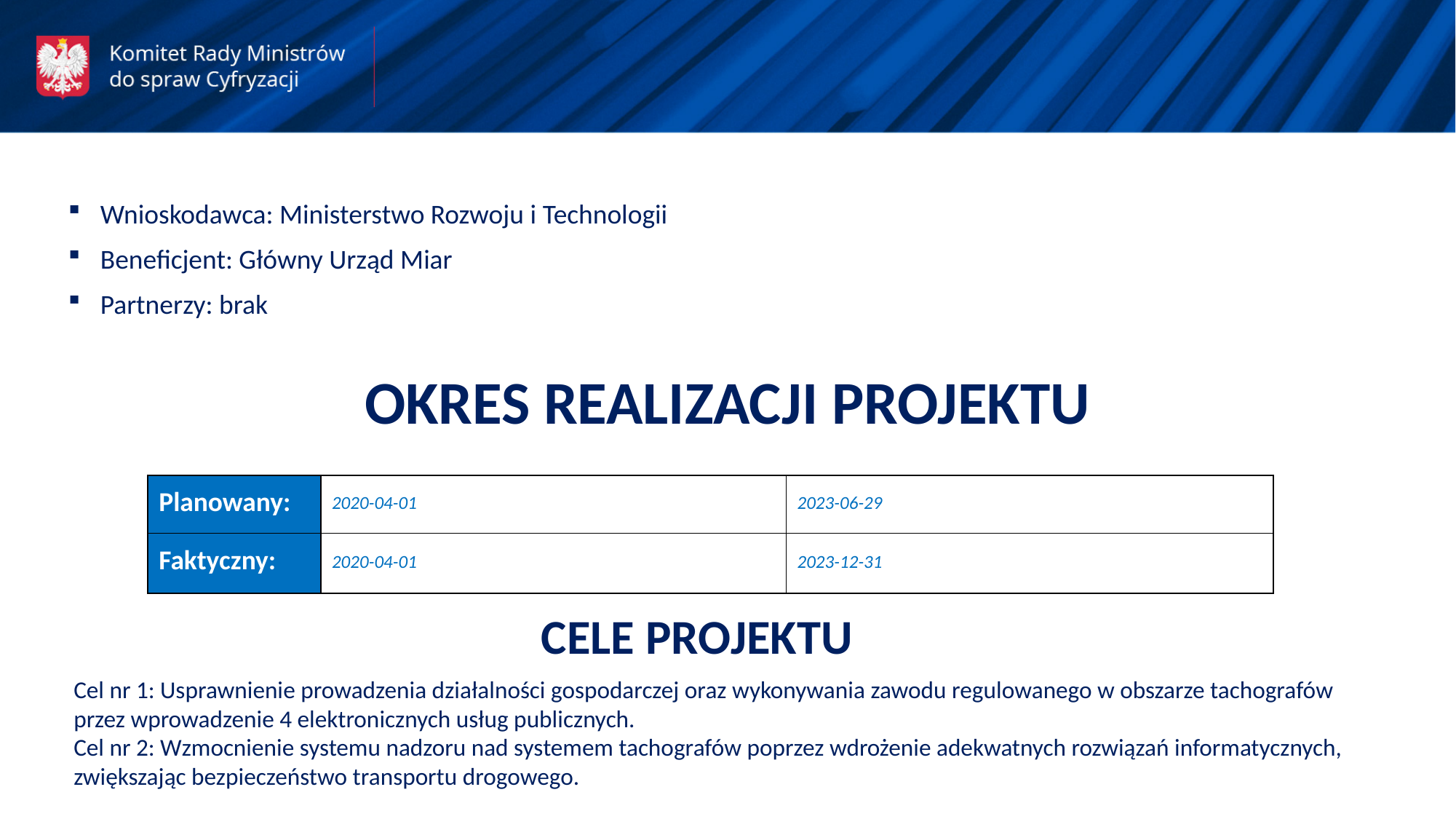

Wnioskodawca: Ministerstwo Rozwoju i Technologii
Beneficjent: Główny Urząd Miar
Partnerzy: brak

OKRES REALIZACJI PROJEKTU
| Planowany: | 2020-04-01 | 2023-06-29 |
| --- | --- | --- |
| Faktyczny: | 2020-04-01 | 2023-12-31 |
CELE PROJEKTU
Cel nr 1: Usprawnienie prowadzenia działalności gospodarczej oraz wykonywania zawodu regulowanego w obszarze tachografów przez wprowadzenie 4 elektronicznych usług publicznych.
Cel nr 2: Wzmocnienie systemu nadzoru nad systemem tachografów poprzez wdrożenie adekwatnych rozwiązań informatycznych, zwiększając bezpieczeństwo transportu drogowego.